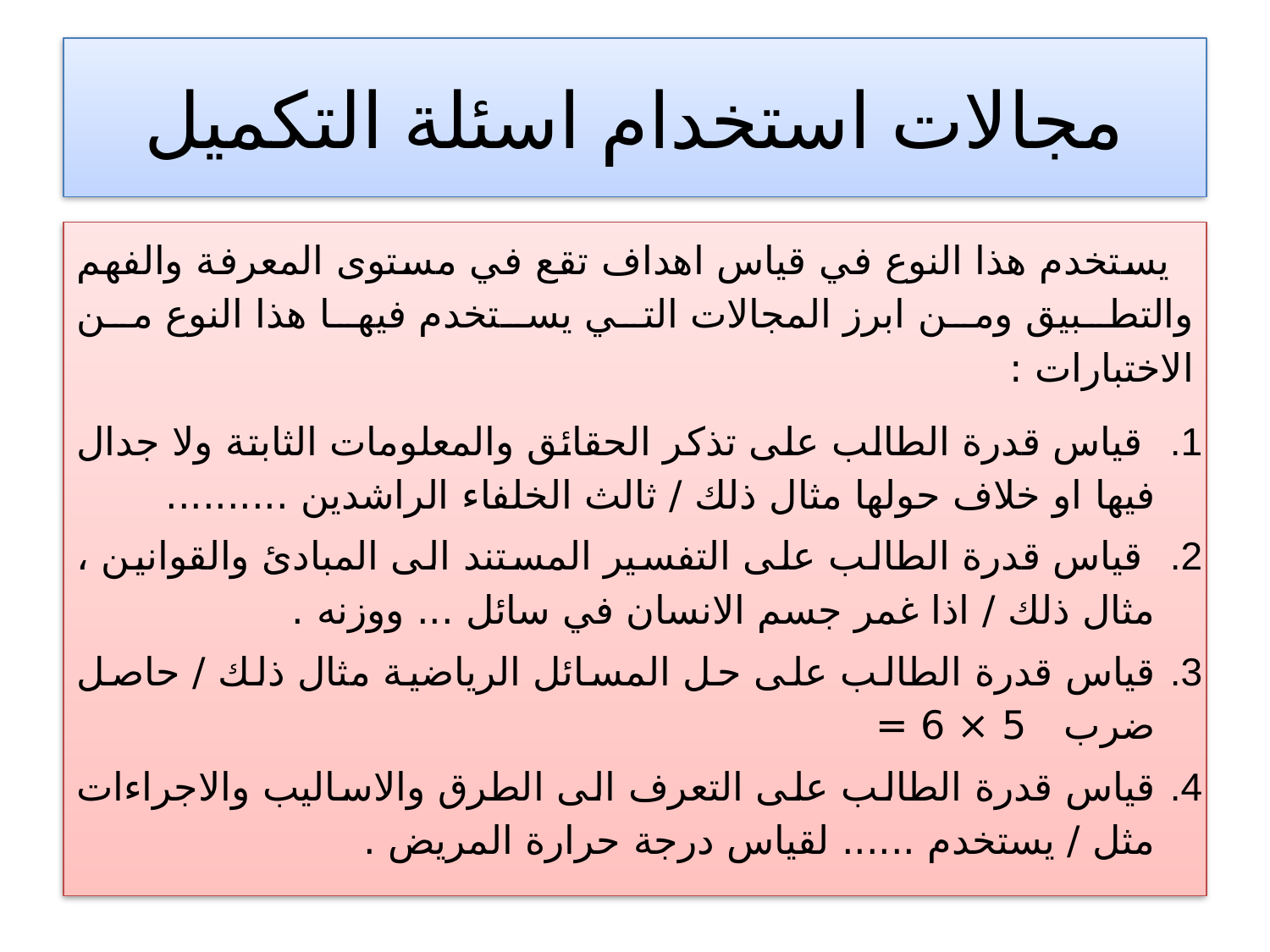

# مجالات استخدام اسئلة التكميل
  يستخدم هذا النوع في قياس اهداف تقع في مستوى المعرفة والفهم والتطبيق ومن ابرز المجالات التي يستخدم فيها هذا النوع من الاختبارات :
 قياس قدرة الطالب على تذكر الحقائق والمعلومات الثابتة ولا جدال فيها او خلاف حولها مثال ذلك / ثالث الخلفاء الراشدين ..........
 قياس قدرة الطالب على التفسير المستند الى المبادئ والقوانين ، مثال ذلك / اذا غمر جسم الانسان في سائل ... ووزنه .
قياس قدرة الطالب على حل المسائل الرياضية مثال ذلك / حاصل ضرب   5 × 6 =
قياس قدرة الطالب على التعرف الى الطرق والاساليب والاجراءات مثل / يستخدم ...... لقياس درجة حرارة المريض .